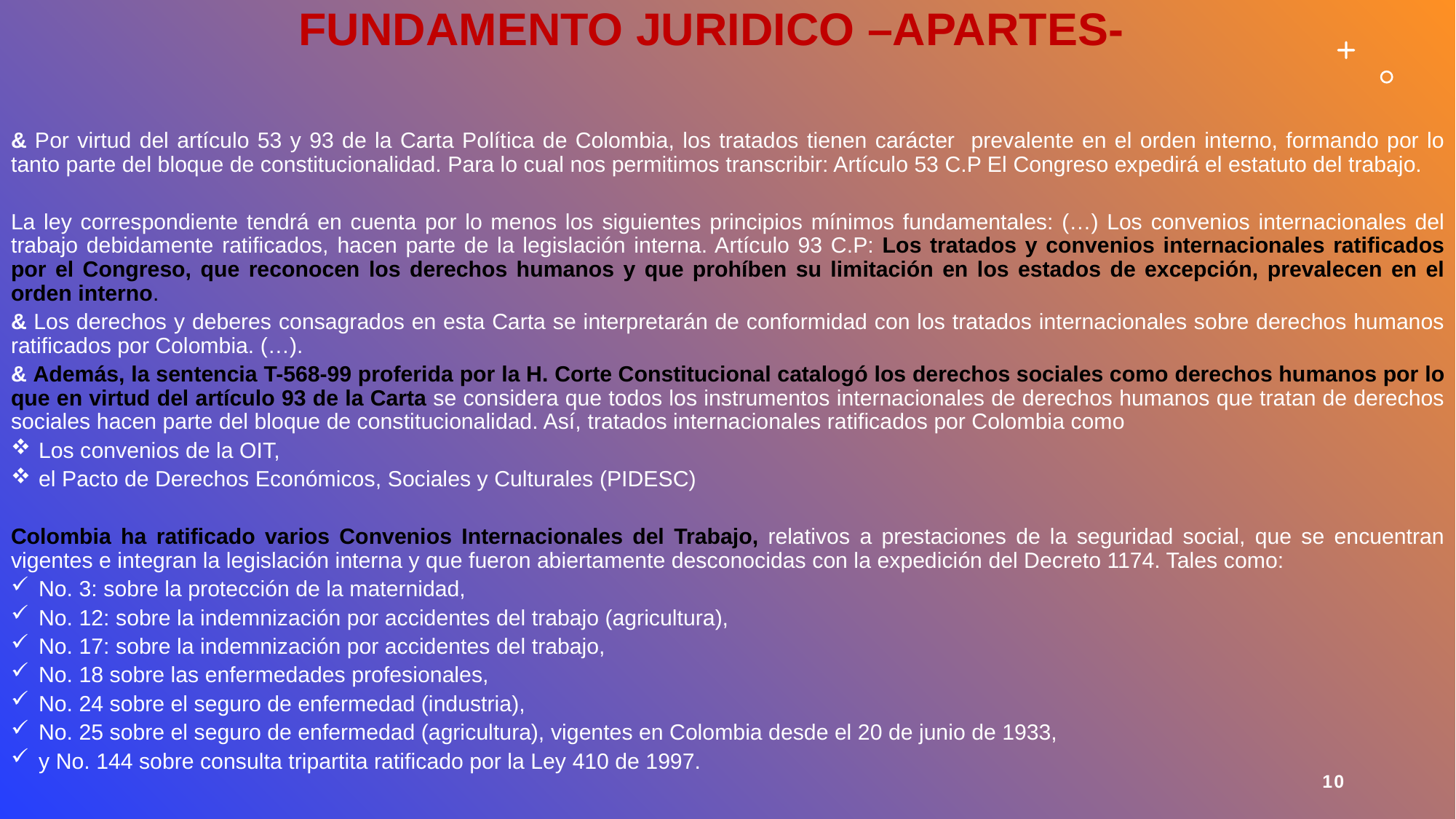

# FUNDAMENTO JURIDICO –Apartes-

& Por virtud del artículo 53 y 93 de la Carta Política de Colombia, los tratados tienen carácter  prevalente en el orden interno, formando por lo tanto parte del bloque de constitucionalidad. Para lo cual nos permitimos transcribir: Artículo 53 C.P El Congreso expedirá el estatuto del trabajo.

La ley correspondiente tendrá en cuenta por lo menos los siguientes principios mínimos fundamentales: (…) Los convenios internacionales del trabajo debidamente ratificados, hacen parte de la legislación interna. Artículo 93 C.P: Los tratados y convenios internacionales ratificados por el Congreso, que reconocen los derechos humanos y que prohíben su limitación en los estados de excepción, prevalecen en el orden interno.
& Los derechos y deberes consagrados en esta Carta se interpretarán de conformidad con los tratados internacionales sobre derechos humanos ratificados por Colombia. (…).
& Además, la sentencia T-568-99 proferida por la H. Corte Constitucional catalogó los derechos sociales como derechos humanos por lo que en virtud del artículo 93 de la Carta se considera que todos los instrumentos internacionales de derechos humanos que tratan de derechos sociales hacen parte del bloque de constitucionalidad. Así, tratados internacionales ratificados por Colombia como
Los convenios de la OIT,
el Pacto de Derechos Económicos, Sociales y Culturales (PIDESC)

Colombia ha ratificado varios Convenios Internacionales del Trabajo, relativos a prestaciones de la seguridad social, que se encuentran vigentes e integran la legislación interna y que fueron abiertamente desconocidas con la expedición del Decreto 1174. Tales como:
No. 3: sobre la protección de la maternidad,
No. 12: sobre la indemnización por accidentes del trabajo (agricultura),
No. 17: sobre la indemnización por accidentes del trabajo,
No. 18 sobre las enfermedades profesionales,
No. 24 sobre el seguro de enfermedad (industria),
No. 25 sobre el seguro de enfermedad (agricultura), vigentes en Colombia desde el 20 de junio de 1933,
y No. 144 sobre consulta tripartita ratificado por la Ley 410 de 1997.
10